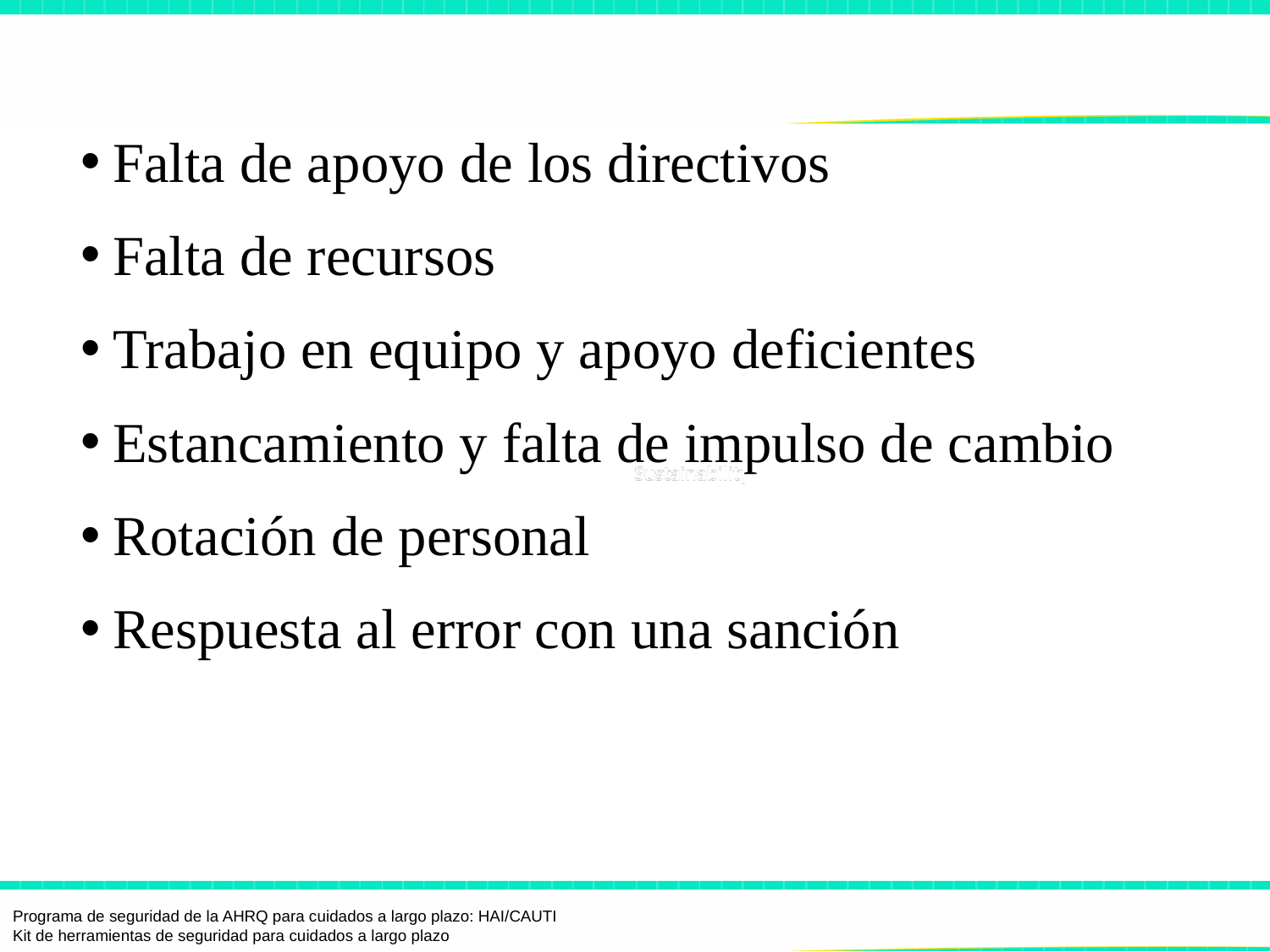

# Barreras para la potenciación del personal10
Falta de apoyo de los directivos
Falta de recursos
Trabajo en equipo y apoyo deficientes
Estancamiento y falta de impulso de cambio
Rotación de personal
Respuesta al error con una sanción

Programa de seguridad de la AHRQ para cuidados a largo plazo: HAI/CAUTI
Kit de herramientas de seguridad para cuidados a largo plazo
Potenciación del personal | 26